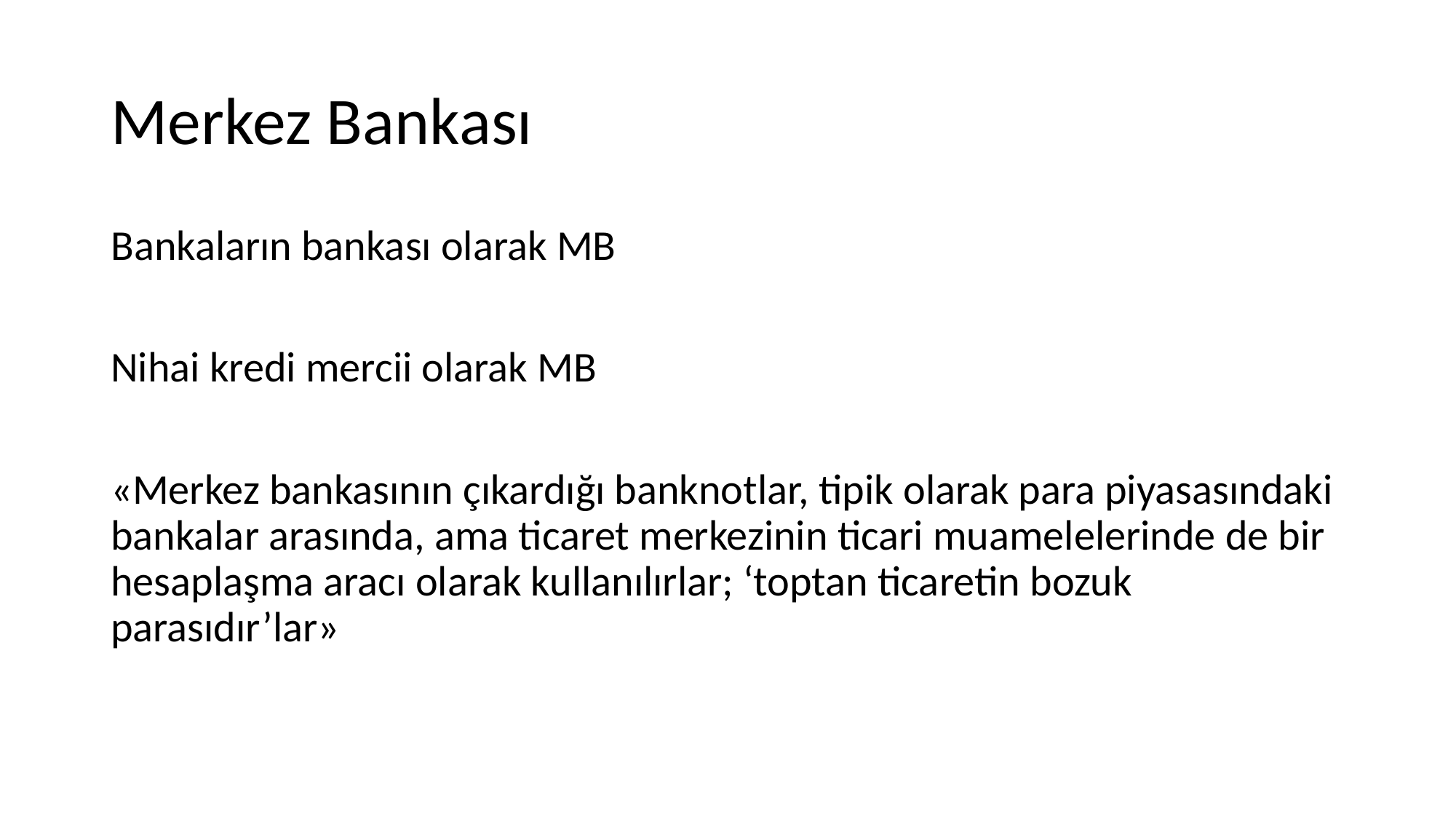

# Merkez Bankası
Bankaların bankası olarak MB

Nihai kredi mercii olarak MB

«Merkez bankasının çıkardığı banknotlar, tipik olarak para piyasasındaki bankalar arasında, ama ticaret merkezinin ticari muamelelerinde de bir hesaplaşma aracı olarak kullanılırlar; ‘toptan ticaretin bozuk parasıdır’lar»